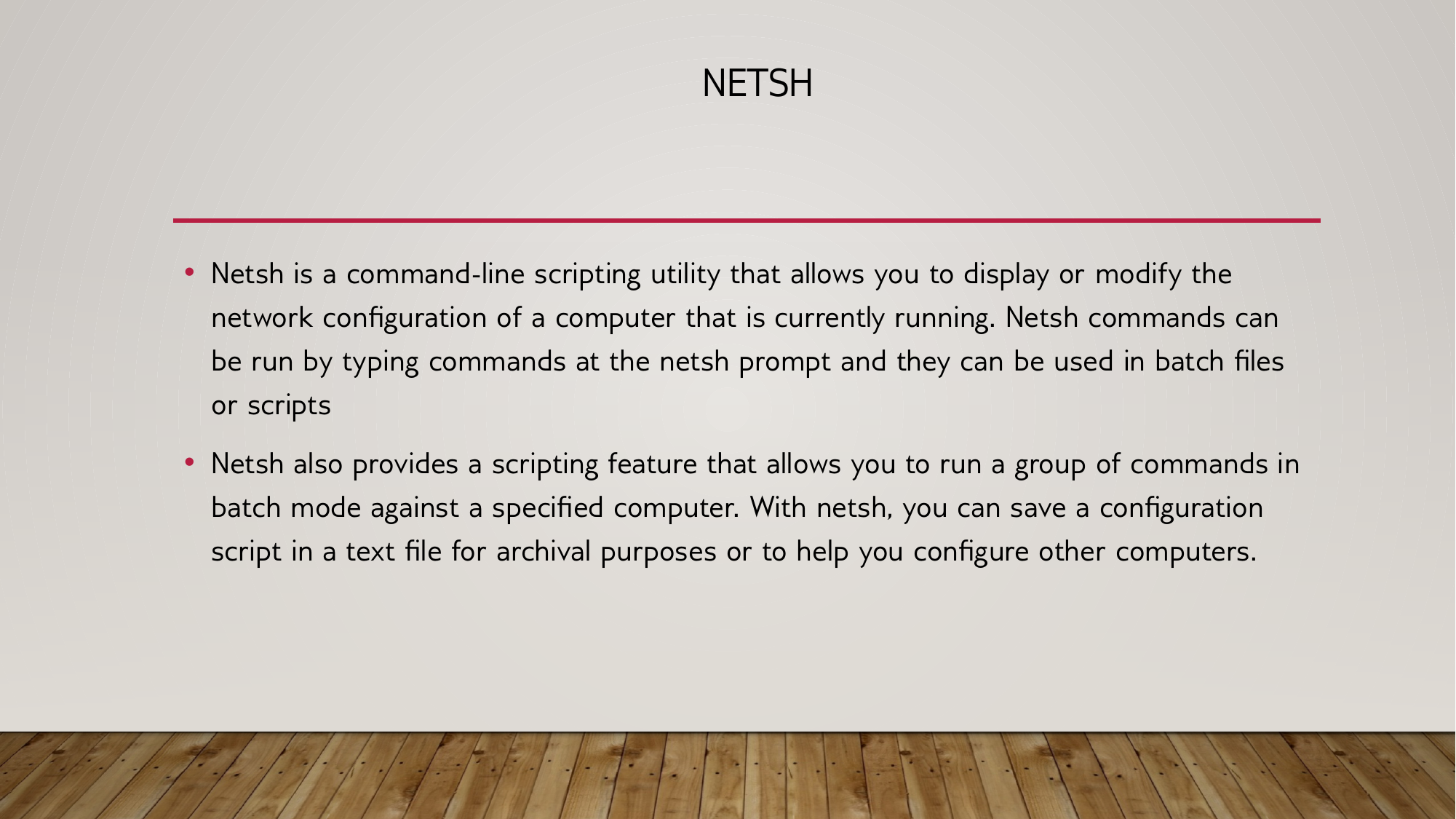

# Netsh
Netsh is a command-line scripting utility that allows you to display or modify the network configuration of a computer that is currently running. Netsh commands can be run by typing commands at the netsh prompt and they can be used in batch files or scripts
Netsh also provides a scripting feature that allows you to run a group of commands in batch mode against a specified computer. With netsh, you can save a configuration script in a text file for archival purposes or to help you configure other computers.